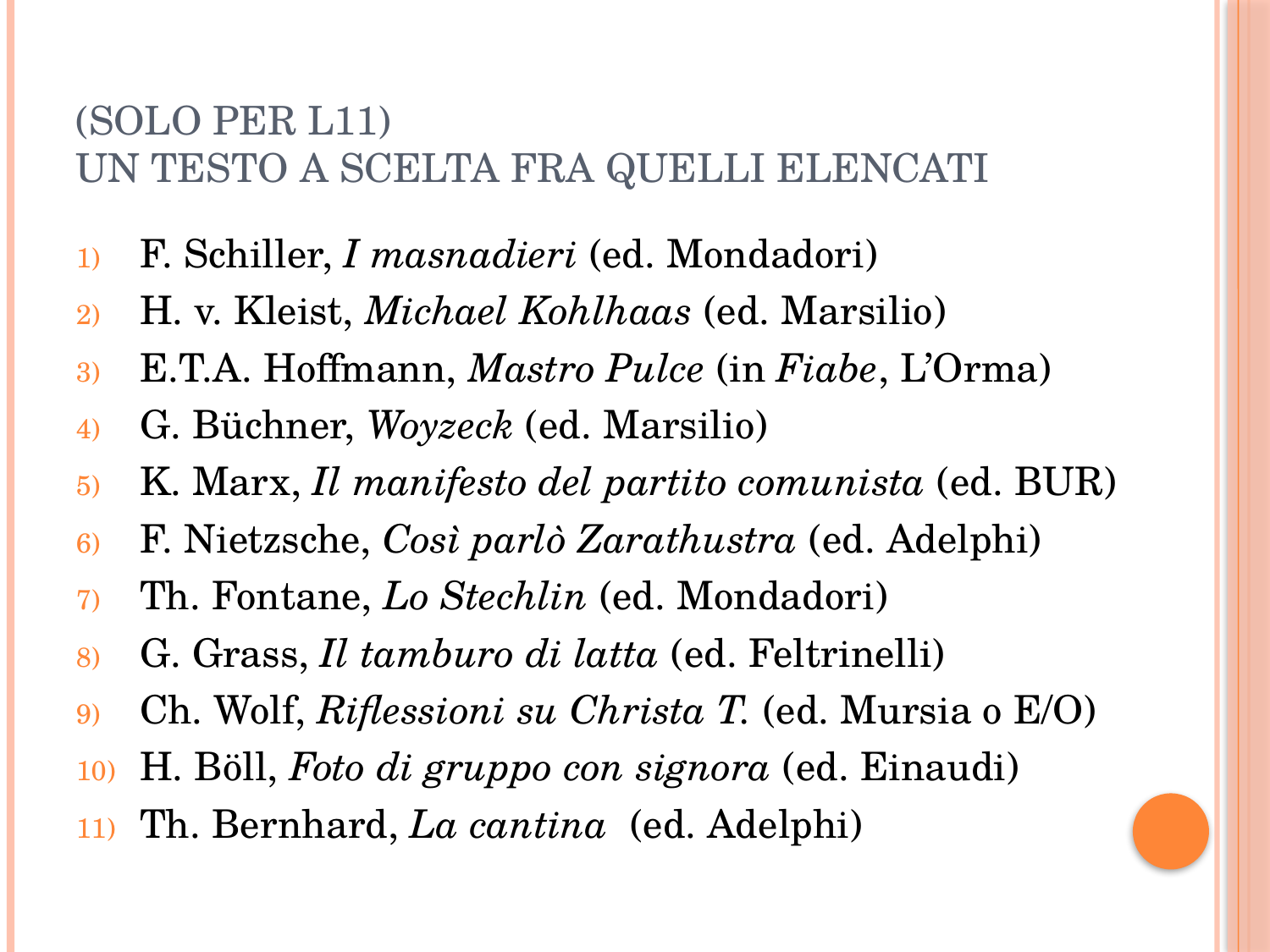

# (solo per L11) Un testo a scelta fra quelli elencati
F. Schiller, I masnadieri (ed. Mondadori)
H. v. Kleist, Michael Kohlhaas (ed. Marsilio)
E.T.A. Hoffmann, Mastro Pulce (in Fiabe, L’Orma)
G. Büchner, Woyzeck (ed. Marsilio)
K. Marx, Il manifesto del partito comunista (ed. BUR)
F. Nietzsche, Così parlò Zarathustra (ed. Adelphi)
Th. Fontane, Lo Stechlin (ed. Mondadori)
G. Grass, Il tamburo di latta (ed. Feltrinelli)
Ch. Wolf, Riflessioni su Christa T. (ed. Mursia o E/O)
H. Böll, Foto di gruppo con signora (ed. Einaudi)
Th. Bernhard, La cantina  (ed. Adelphi)